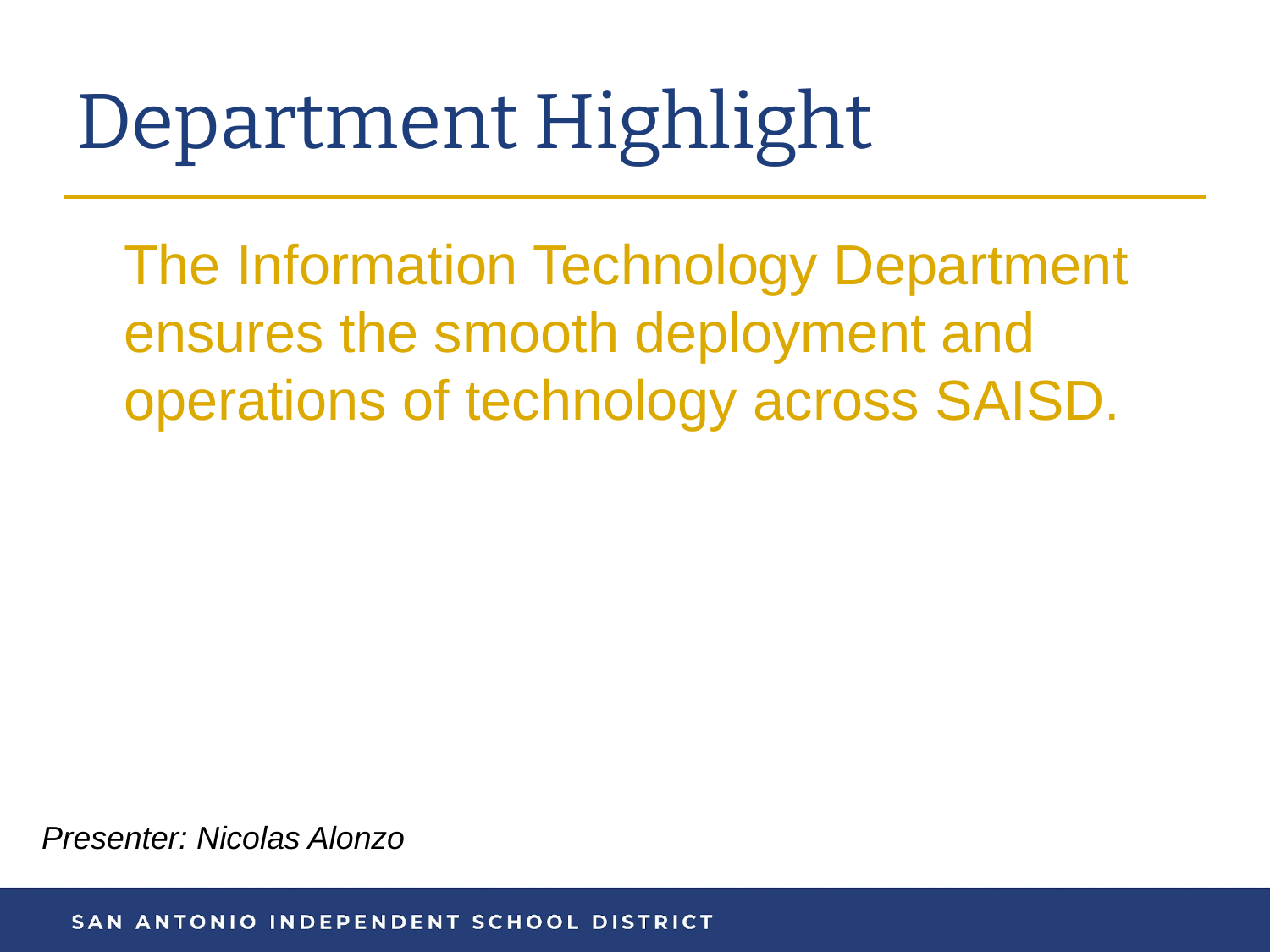

# Department Highlight
The Information Technology Department ensures the smooth deployment and operations of technology across SAISD.

Presenter: Nicolas Alonzo